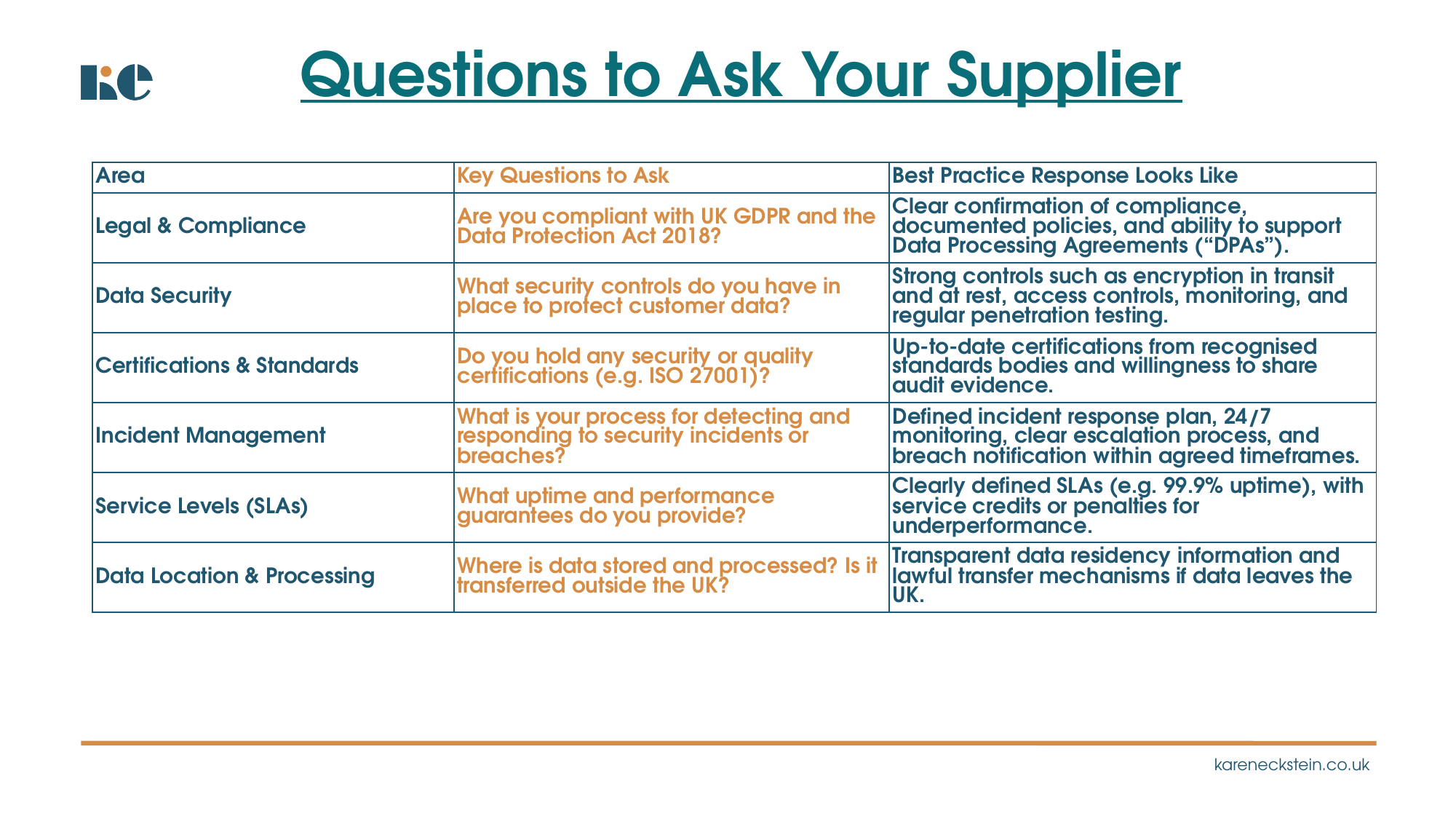

# Questions to Ask Your Supplier
| Area | Key Questions to Ask | Best Practice Response Looks Like |
| --- | --- | --- |
| Legal & Compliance | Are you compliant with UK GDPR and the Data Protection Act 2018? | Clear confirmation of compliance, documented policies, and ability to support Data Processing Agreements (“DPAs”). |
| Data Security | What security controls do you have in place to protect customer data? | Strong controls such as encryption in transit and at rest, access controls, monitoring, and regular penetration testing. |
| Certifications & Standards | Do you hold any security or quality certifications (e.g. ISO 27001)? | Up-to-date certifications from recognised standards bodies and willingness to share audit evidence. |
| Incident Management | What is your process for detecting and responding to security incidents or breaches? | Defined incident response plan, 24/7 monitoring, clear escalation process, and breach notification within agreed timeframes. |
| Service Levels (SLAs) | What uptime and performance guarantees do you provide? | Clearly defined SLAs (e.g. 99.9% uptime), with service credits or penalties for underperformance. |
| Data Location & Processing | Where is data stored and processed? Is it transferred outside the UK? | Transparent data residency information and lawful transfer mechanisms if data leaves the UK. |